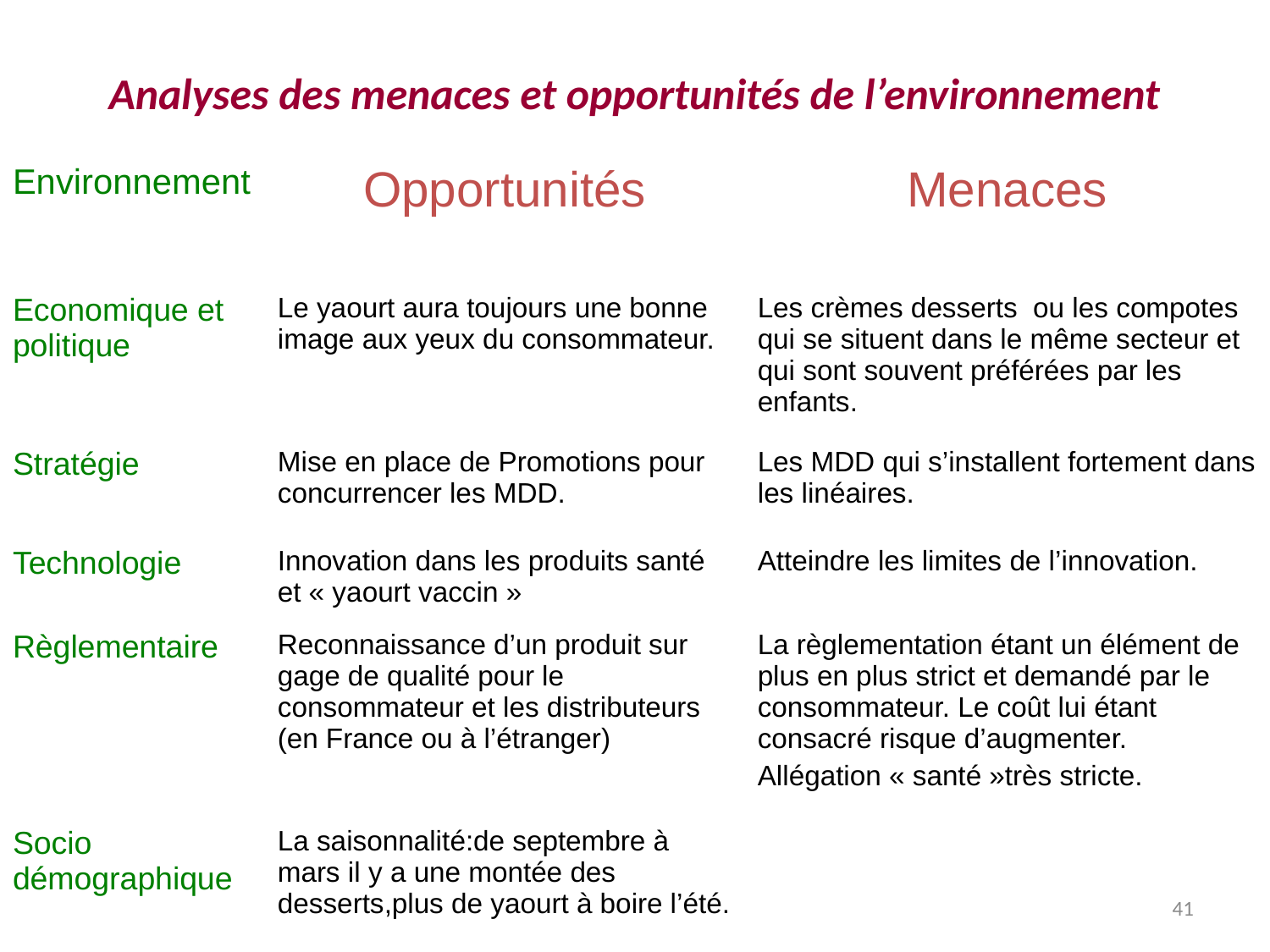

# Analyses des menaces et opportunités de l’environnement
| Environnement | Opportunités | Menaces |
| --- | --- | --- |
| Economique et politique | Le yaourt aura toujours une bonne image aux yeux du consommateur. | Les crèmes desserts ou les compotes qui se situent dans le même secteur et qui sont souvent préférées par les enfants. |
| Stratégie | Mise en place de Promotions pour concurrencer les MDD. | Les MDD qui s’installent fortement dans les linéaires. |
| Technologie | Innovation dans les produits santé et « yaourt vaccin » | Atteindre les limites de l’innovation. |
| Règlementaire | Reconnaissance d’un produit sur gage de qualité pour le consommateur et les distributeurs (en France ou à l’étranger) | La règlementation étant un élément de plus en plus strict et demandé par le consommateur. Le coût lui étant consacré risque d’augmenter. Allégation « santé »très stricte. |
| Socio démographique | La saisonnalité:de septembre à mars il y a une montée des desserts,plus de yaourt à boire l’été. |  |
41